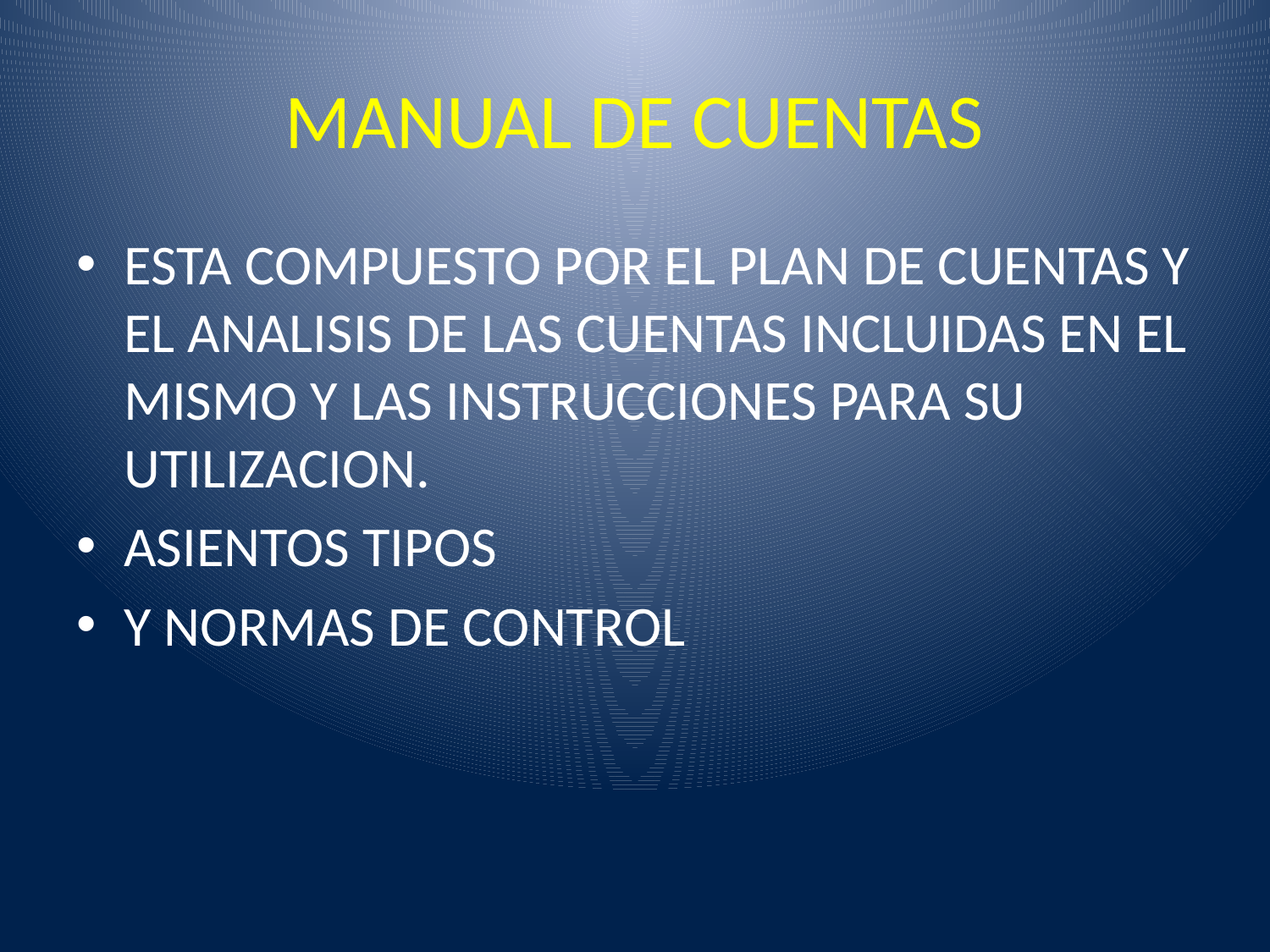

# MANUAL DE CUENTAS
ESTA COMPUESTO POR EL PLAN DE CUENTAS Y EL ANALISIS DE LAS CUENTAS INCLUIDAS EN EL MISMO Y LAS INSTRUCCIONES PARA SU UTILIZACION.
ASIENTOS TIPOS
Y NORMAS DE CONTROL